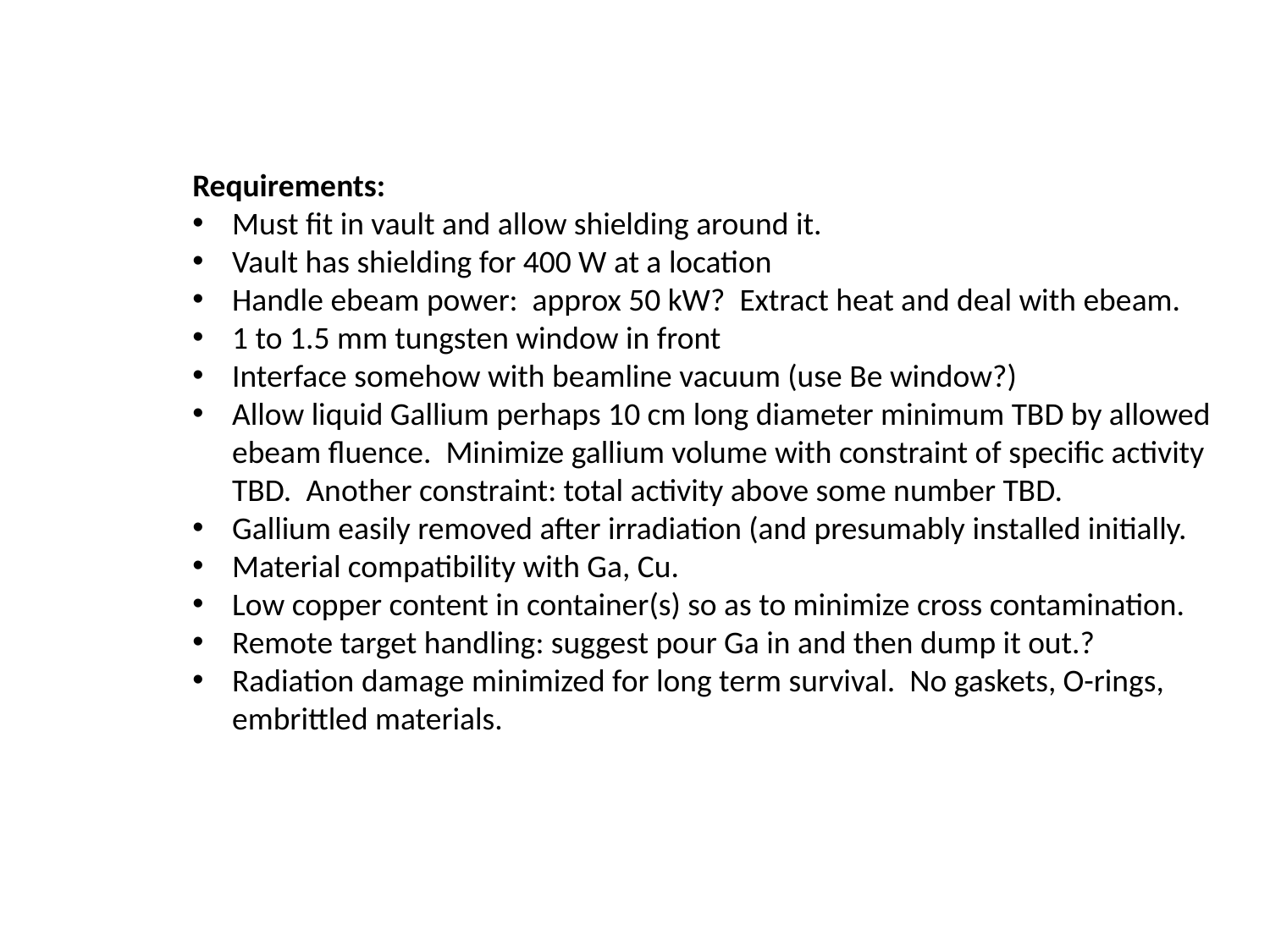

Requirements:
Must fit in vault and allow shielding around it.
Vault has shielding for 400 W at a location
Handle ebeam power:  approx 50 kW?  Extract heat and deal with ebeam.
1 to 1.5 mm tungsten window in front
Interface somehow with beamline vacuum (use Be window?)
Allow liquid Gallium perhaps 10 cm long diameter minimum TBD by allowed ebeam fluence.  Minimize gallium volume with constraint of specific activity TBD.  Another constraint: total activity above some number TBD.
Gallium easily removed after irradiation (and presumably installed initially.
Material compatibility with Ga, Cu.
Low copper content in container(s) so as to minimize cross contamination.
Remote target handling: suggest pour Ga in and then dump it out.?
Radiation damage minimized for long term survival.  No gaskets, O-rings, embrittled materials.